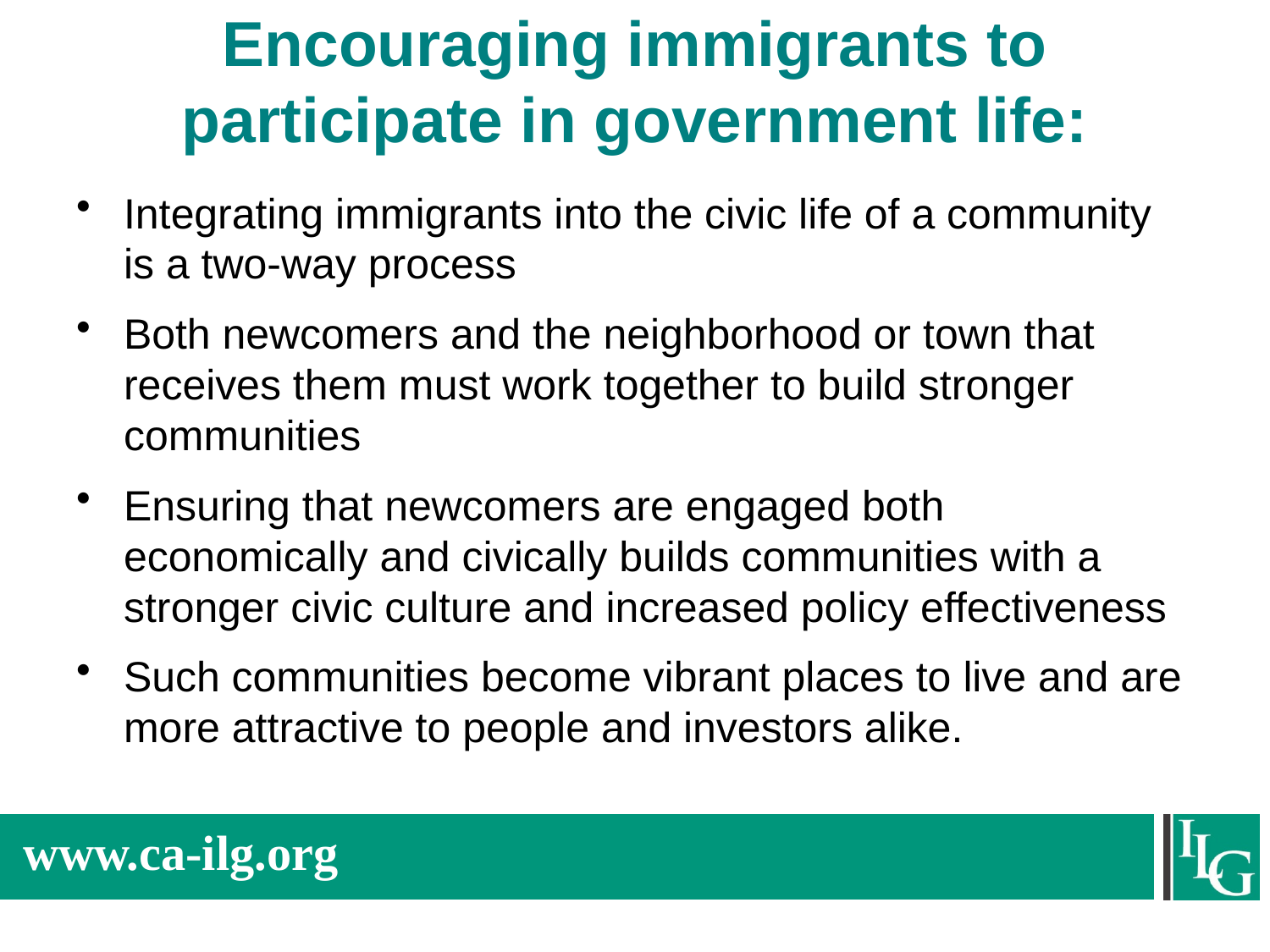

# Encouraging immigrants to participate in government life:
Integrating immigrants into the civic life of a community is a two-way process
Both newcomers and the neighborhood or town that receives them must work together to build stronger communities
Ensuring that newcomers are engaged both economically and civically builds communities with a stronger civic culture and increased policy effectiveness
Such communities become vibrant places to live and are more attractive to people and investors alike.